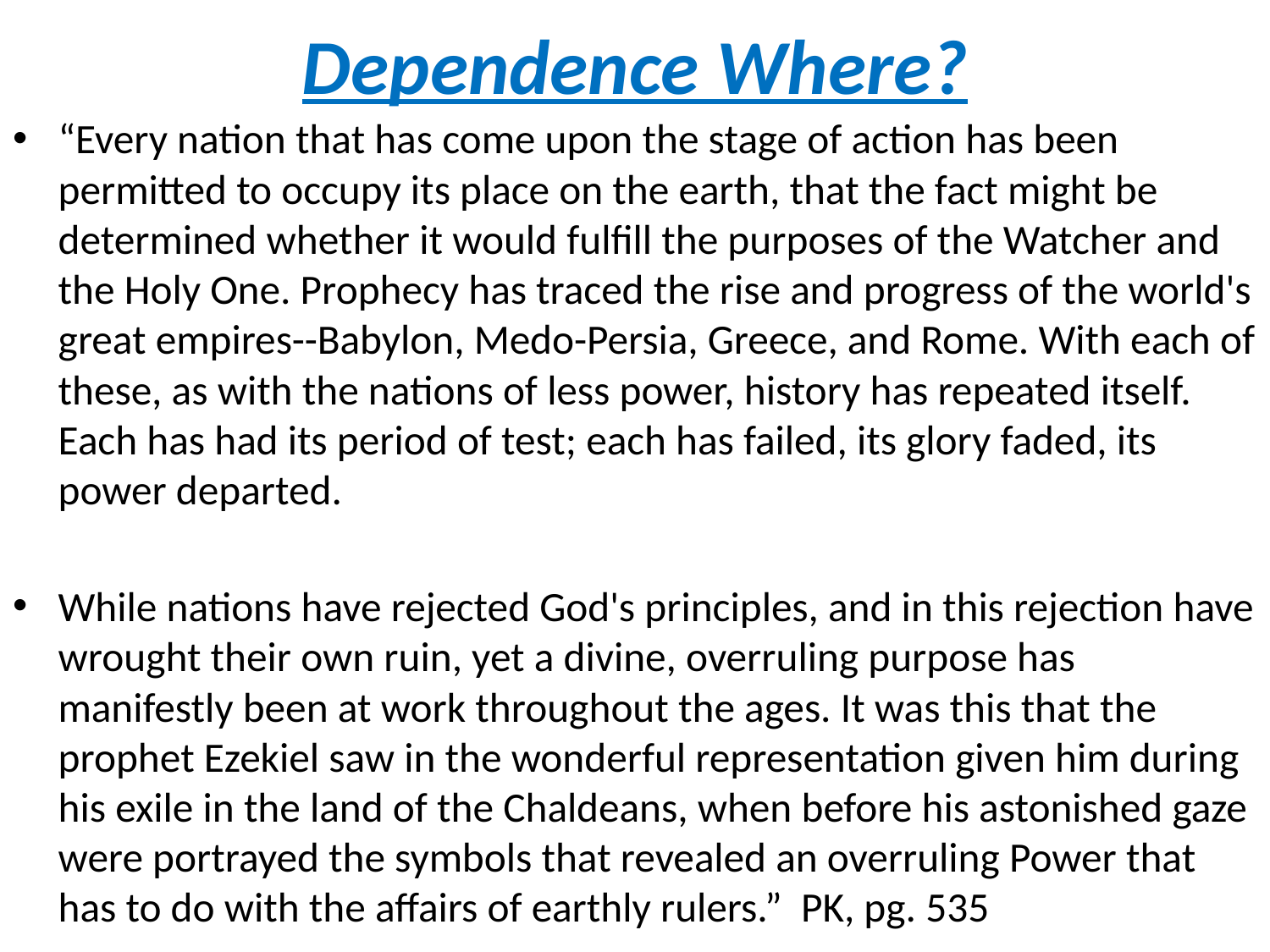

# Dependence Where?
“Every nation that has come upon the stage of action has been permitted to occupy its place on the earth, that the fact might be determined whether it would fulfill the purposes of the Watcher and the Holy One. Prophecy has traced the rise and progress of the world's great empires--Babylon, Medo-Persia, Greece, and Rome. With each of these, as with the nations of less power, history has repeated itself. Each has had its period of test; each has failed, its glory faded, its power departed.

While nations have rejected God's principles, and in this rejection have wrought their own ruin, yet a divine, overruling purpose has manifestly been at work throughout the ages. It was this that the prophet Ezekiel saw in the wonderful representation given him during his exile in the land of the Chaldeans, when before his astonished gaze were portrayed the symbols that revealed an overruling Power that has to do with the affairs of earthly rulers.”  PK, pg. 535